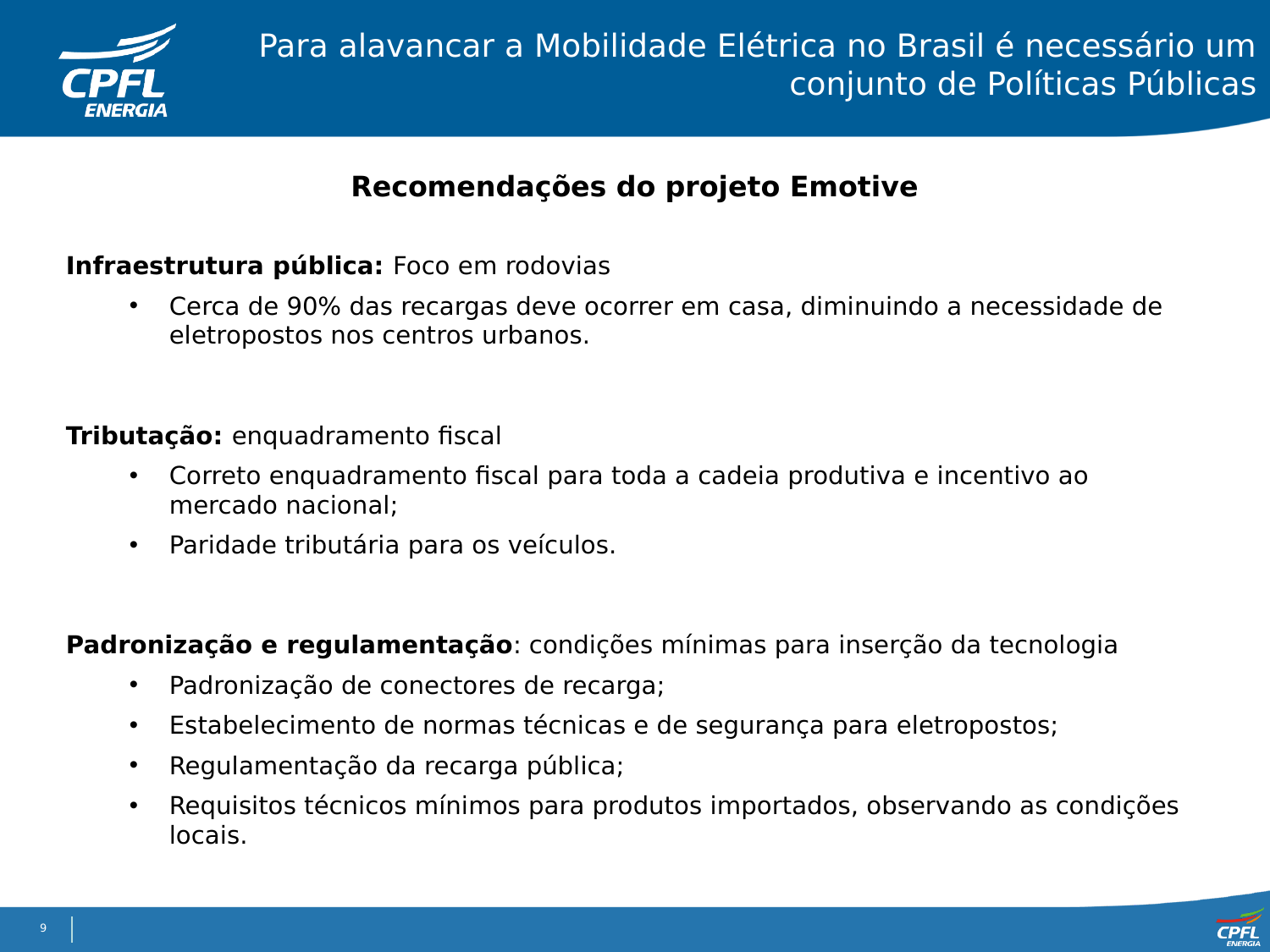

Para alavancar a Mobilidade Elétrica no Brasil é necessário um conjunto de Políticas Públicas
Recomendações do projeto Emotive
Infraestrutura pública: Foco em rodovias
Cerca de 90% das recargas deve ocorrer em casa, diminuindo a necessidade de eletropostos nos centros urbanos.

Tributação: enquadramento fiscal
Correto enquadramento fiscal para toda a cadeia produtiva e incentivo ao mercado nacional;
Paridade tributária para os veículos.

Padronização e regulamentação: condições mínimas para inserção da tecnologia
Padronização de conectores de recarga;
Estabelecimento de normas técnicas e de segurança para eletropostos;
Regulamentação da recarga pública;
Requisitos técnicos mínimos para produtos importados, observando as condições locais.